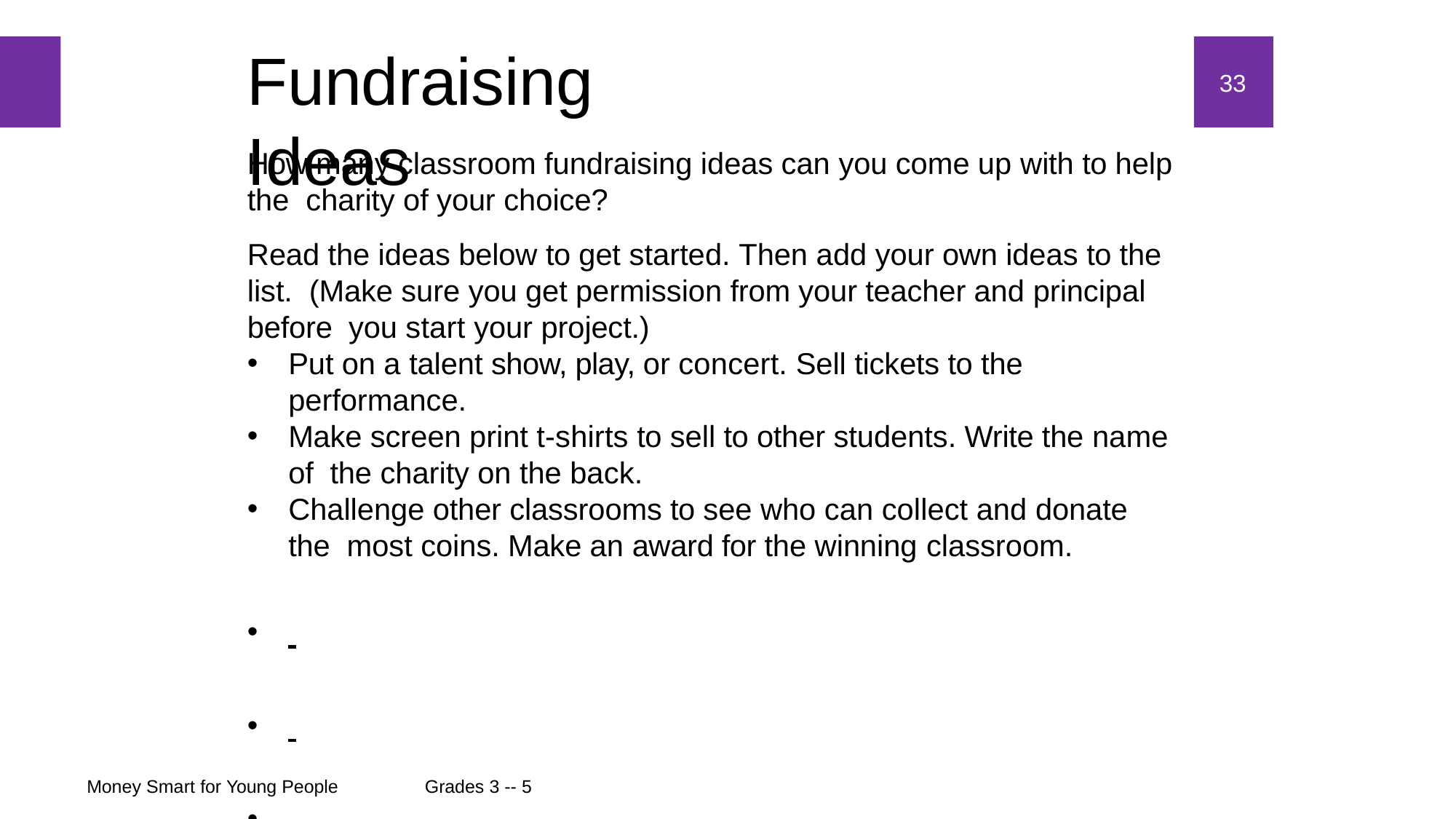

# Fundraising Ideas
33
How many classroom fundraising ideas can you come up with to help the  charity of your choice?
Read the ideas below to get started. Then add your own ideas to the list.  (Make sure you get permission from your teacher and principal before  you start your project.)
Put on a talent show, play, or concert. Sell tickets to the performance.
Make screen print t-shirts to sell to other students. Write the name of  the charity on the back.
Challenge other classrooms to see who can collect and donate the  most coins. Make an award for the winning classroom.

Money Smart for Young People
Grades 3 -- 5